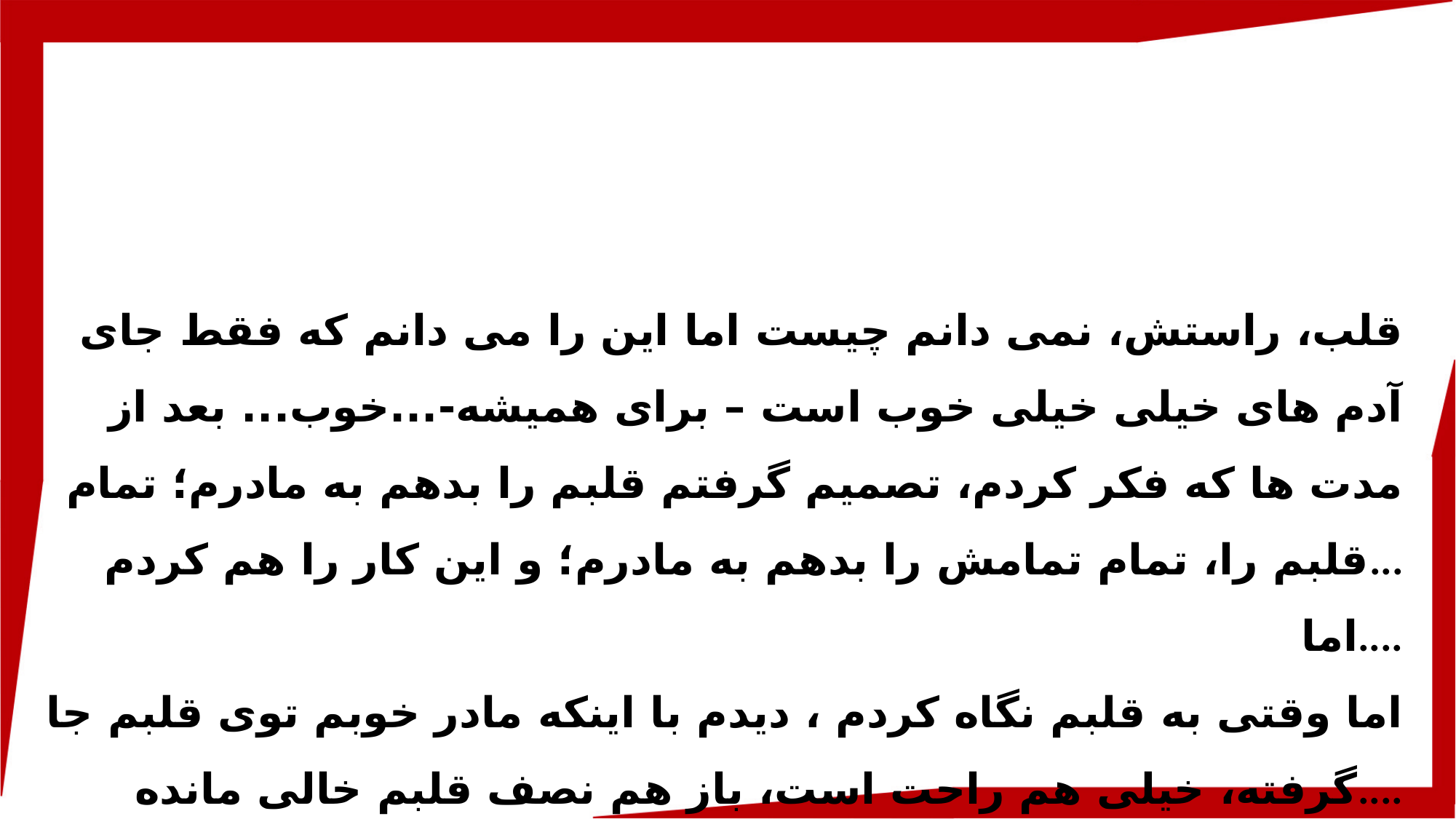

قلب، راستش، نمی دانم چیست اما این را می دانم که فقط جای آدم های خیلی خیلی خوب است – برای همیشه-...خوب... بعد از مدت ها که فکر کردم، تصمیم گرفتم قلبم را بدهم به مادرم؛ تمام قلبم را، تمام تمامش را بدهم به مادرم؛ و این کار را هم کردم...
اما....
اما وقتی به قلبم نگاه کردم ، دیدم با اینکه مادر خوبم توی قلبم جا گرفته، خیلی هم راحت است، باز هم نصف قلبم خالی مانده....